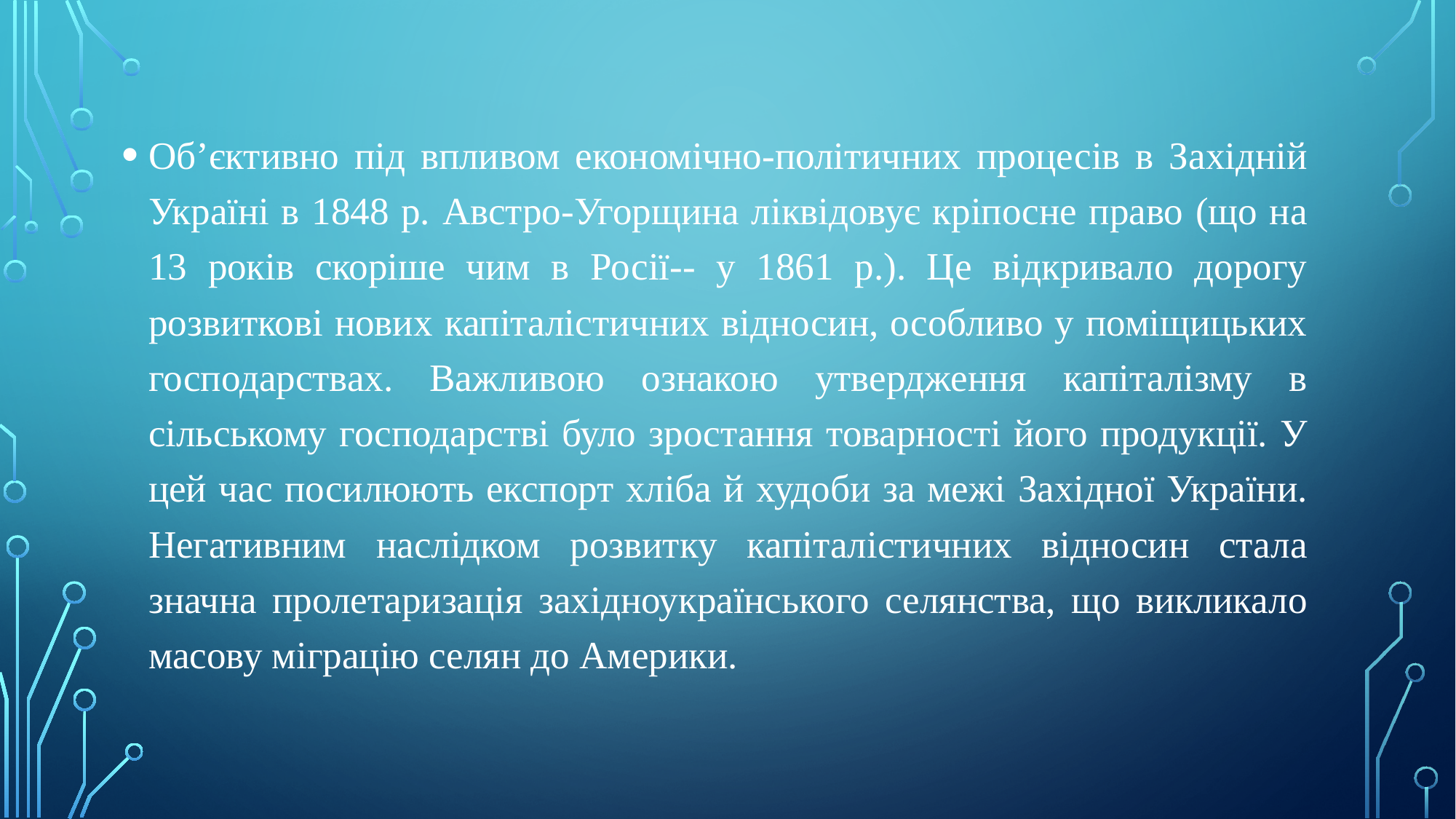

Об’єктивно під впливом економічно-політичних процесів в Західній Україні в 1848 р. Австро-Угорщина ліквідовує кріпосне право (що на 13 років скоріше чим в Росії-- у 1861 р.). Це відкривало дорогу розвиткові нових капіталістичних відносин, особливо у поміщицьких господарствах. Важливою ознакою утвердження капіталізму в сільському господарстві було зростання товарності його продукції. У цей час посилюють експорт хліба й худоби за межі Західної України. Негативним наслідком розвитку капіталістичних відносин стала значна пролетаризація західноукраїнського селянства, що викликало масову міграцію селян до Америки.